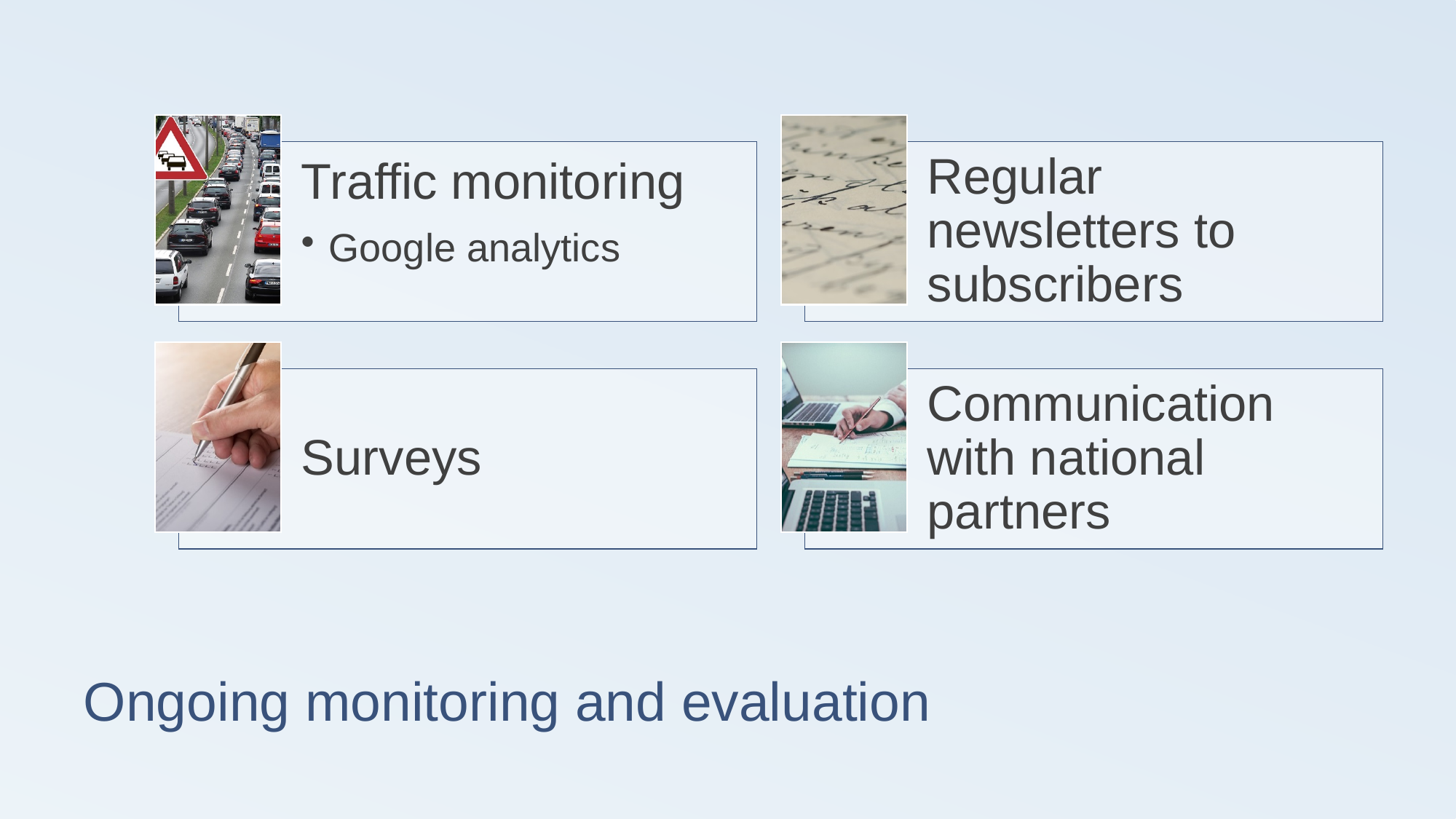

Traffic monitoring
Google analytics
Regular newsletters to subscribers
Surveys
Communication with national partners
# Ongoing monitoring and evaluation